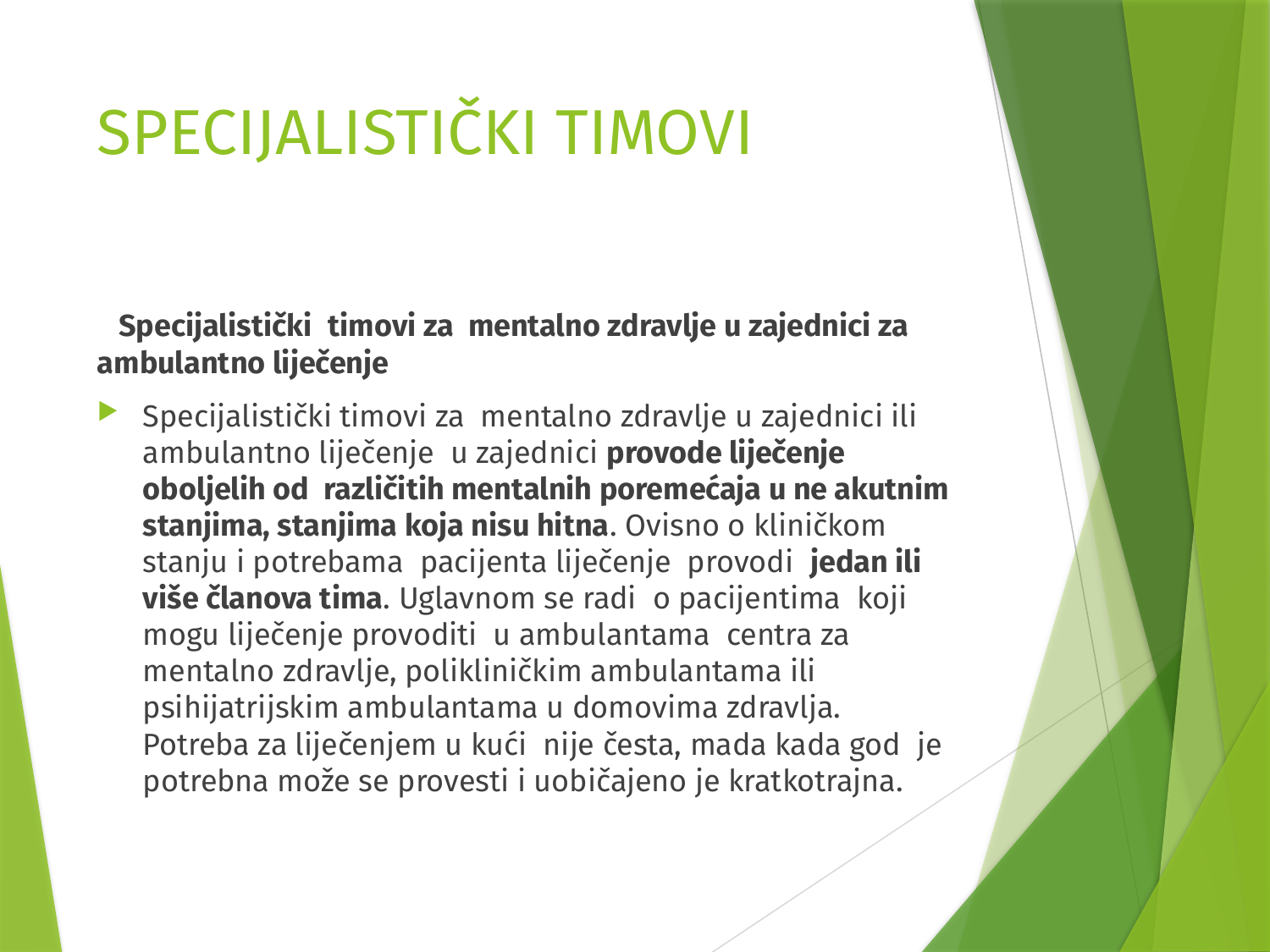

# SPECIJALISTIČKI TIMOVI
   Specijalistički  timovi za  mentalno zdravlje u zajednici za  ambulantno liječenje
Specijalistički timovi za  mentalno zdravlje u zajednici ili ambulantno liječenje  u zajednici provode liječenje oboljelih od  različitih mentalnih poremećaja u ne akutnim stanjima, stanjima koja nisu hitna. Ovisno o kliničkom stanju i potrebama  pacijenta liječenje  provodi  jedan ili više članova tima. Uglavnom se radi  o pacijentima  koji mogu liječenje provoditi  u ambulantama  centra za mentalno zdravlje, polikliničkim ambulantama ili  psihijatrijskim ambulantama u domovima zdravlja. Potreba za liječenjem u kući  nije česta, mada kada god  je potrebna može se provesti i uobičajeno je kratkotrajna.